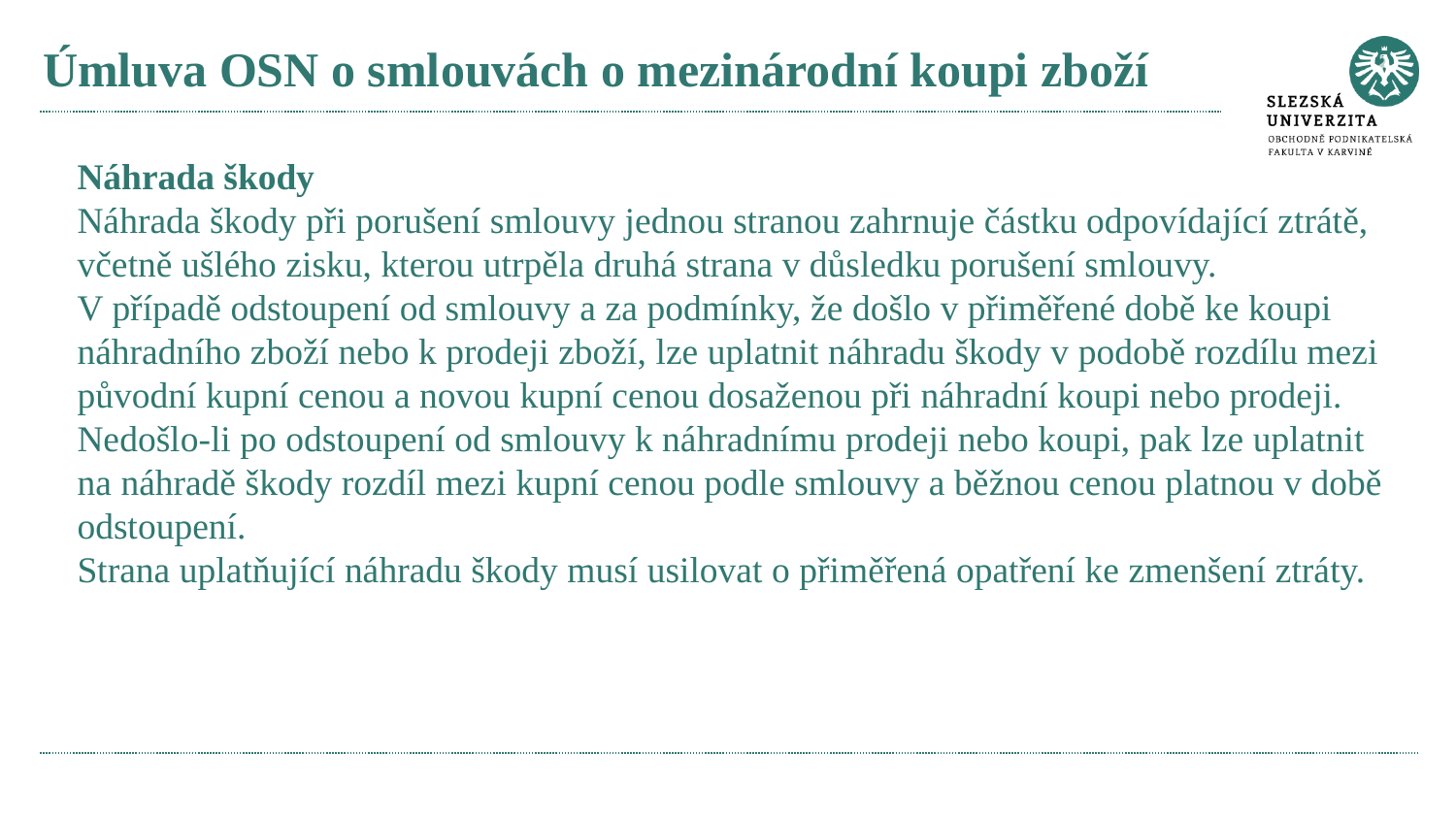

# Úmluva OSN o smlouvách o mezinárodní koupi zboží
Náhrada škody
Náhrada škody při porušení smlouvy jednou stranou zahrnuje částku odpovídající ztrátě, včetně ušlého zisku, kterou utrpěla druhá strana v důsledku porušení smlouvy.
V případě odstoupení od smlouvy a za podmínky, že došlo v přiměřené době ke koupi náhradního zboží nebo k prodeji zboží, lze uplatnit náhradu škody v podobě rozdílu mezi původní kupní cenou a novou kupní cenou dosaženou při náhradní koupi nebo prodeji.
Nedošlo-li po odstoupení od smlouvy k náhradnímu prodeji nebo koupi, pak lze uplatnit na náhradě škody rozdíl mezi kupní cenou podle smlouvy a běžnou cenou platnou v době odstoupení.
Strana uplatňující náhradu škody musí usilovat o přiměřená opatření ke zmenšení ztráty.